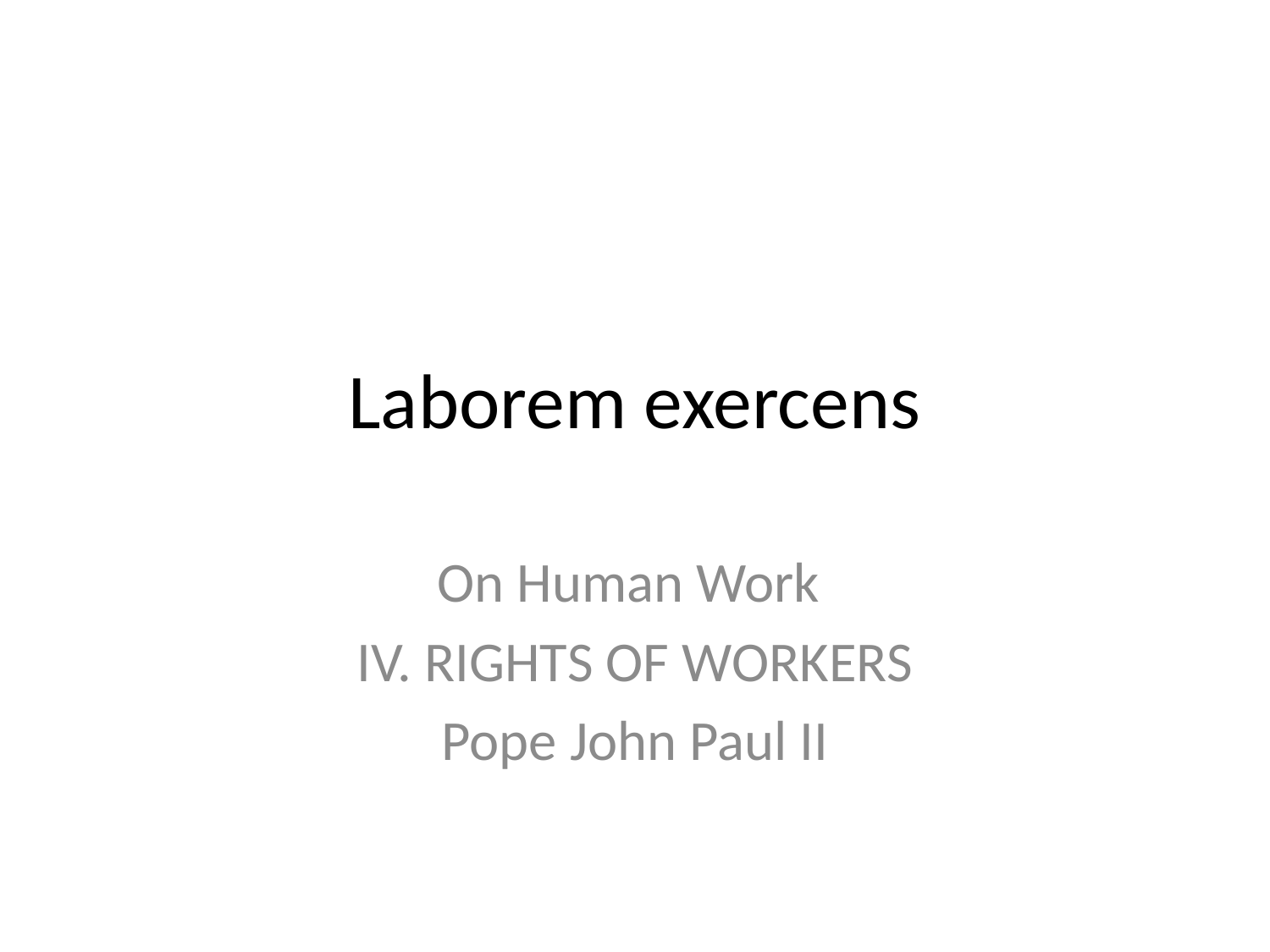

# Laborem exercens
On Human Work
IV. RIGHTS OF WORKERS
Pope John Paul II